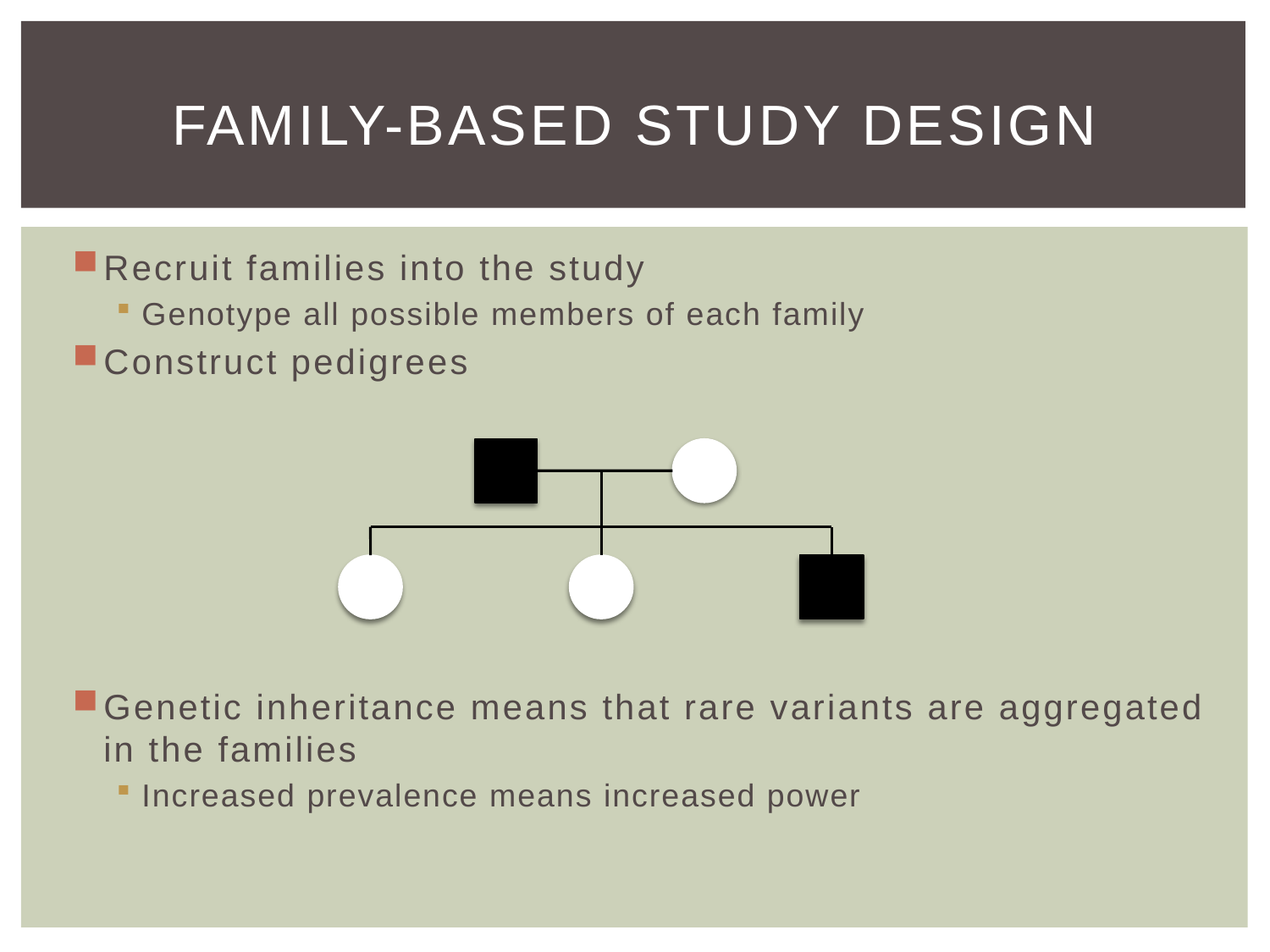

# Family-based study design
Recruit families into the study
Genotype all possible members of each family
Construct pedigrees

Genetic inheritance means that rare variants are aggregated in the families
Increased prevalence means increased power